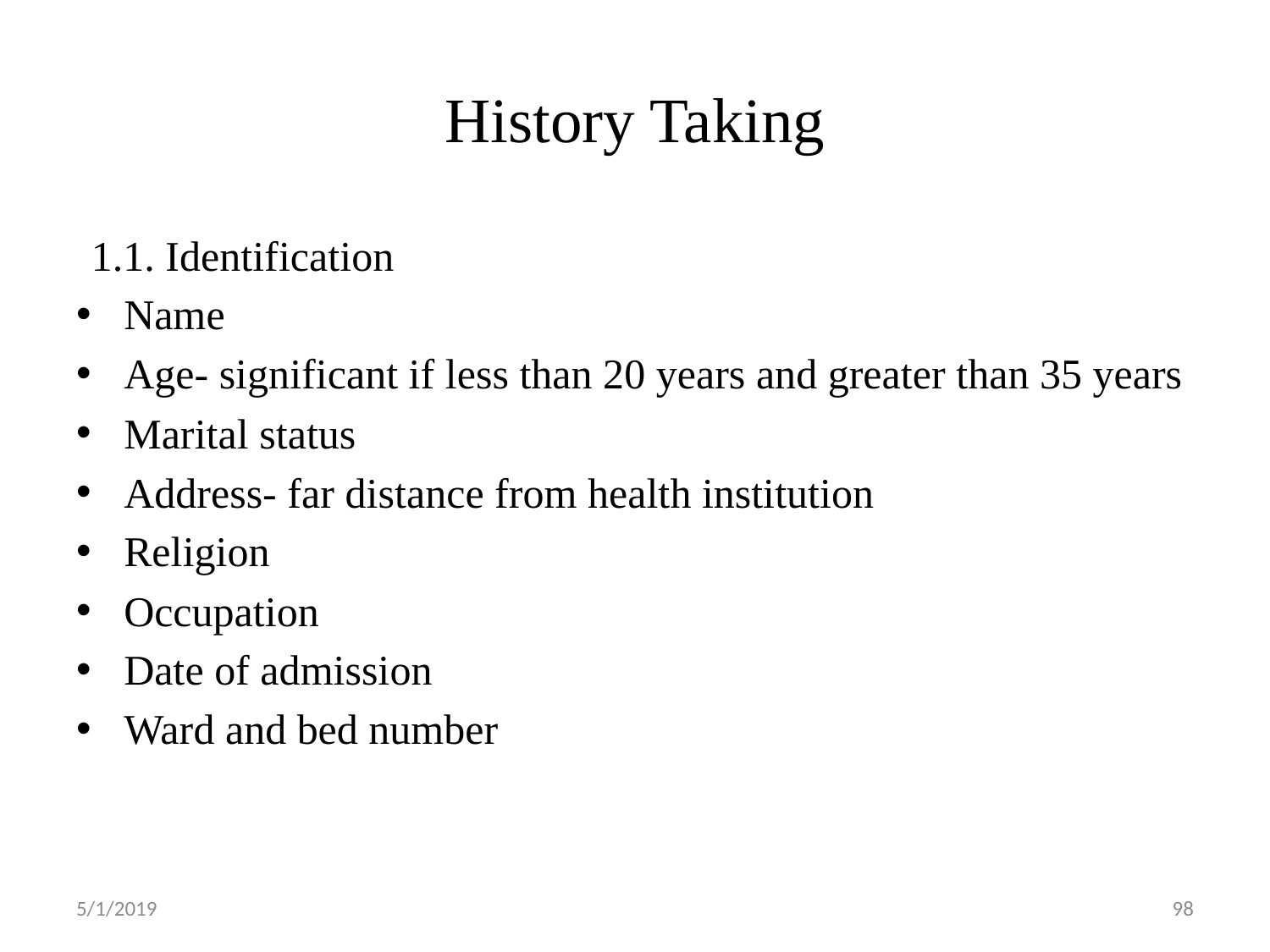

# History Taking
1.1. Identification
Name
Age- significant if less than 20 years and greater than 35 years
Marital status
Address- far distance from health institution
Religion
Occupation
Date of admission
Ward and bed number

5/1/2019
98